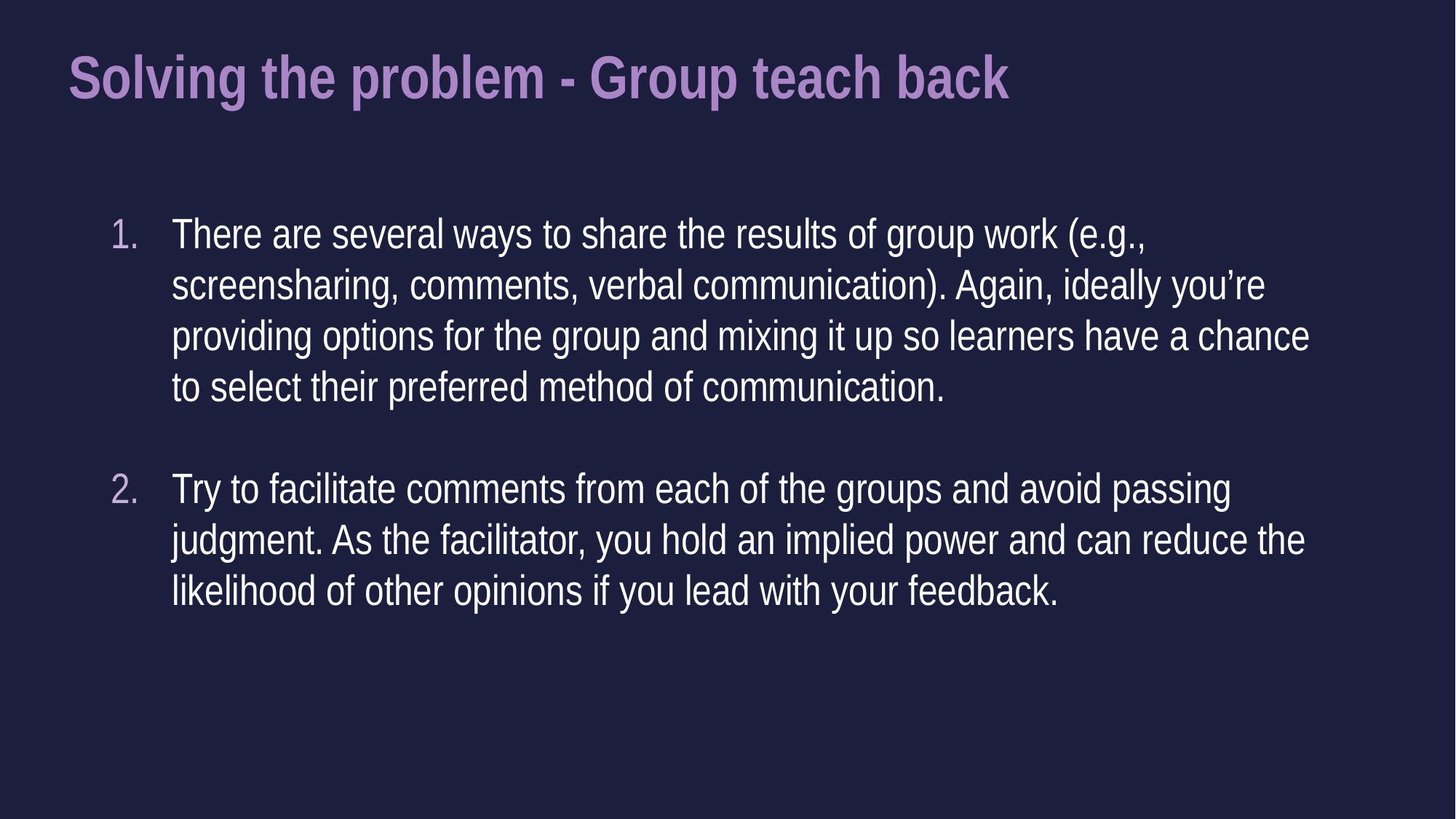

# Solving the problem - Group teach back
There are several ways to share the results of group work (e.g., screensharing, comments, verbal communication). Again, ideally you’re providing options for the group and mixing it up so learners have a chance to select their preferred method of communication.

Try to facilitate comments from each of the groups and avoid passing judgment. As the facilitator, you hold an implied power and can reduce the likelihood of other opinions if you lead with your feedback.